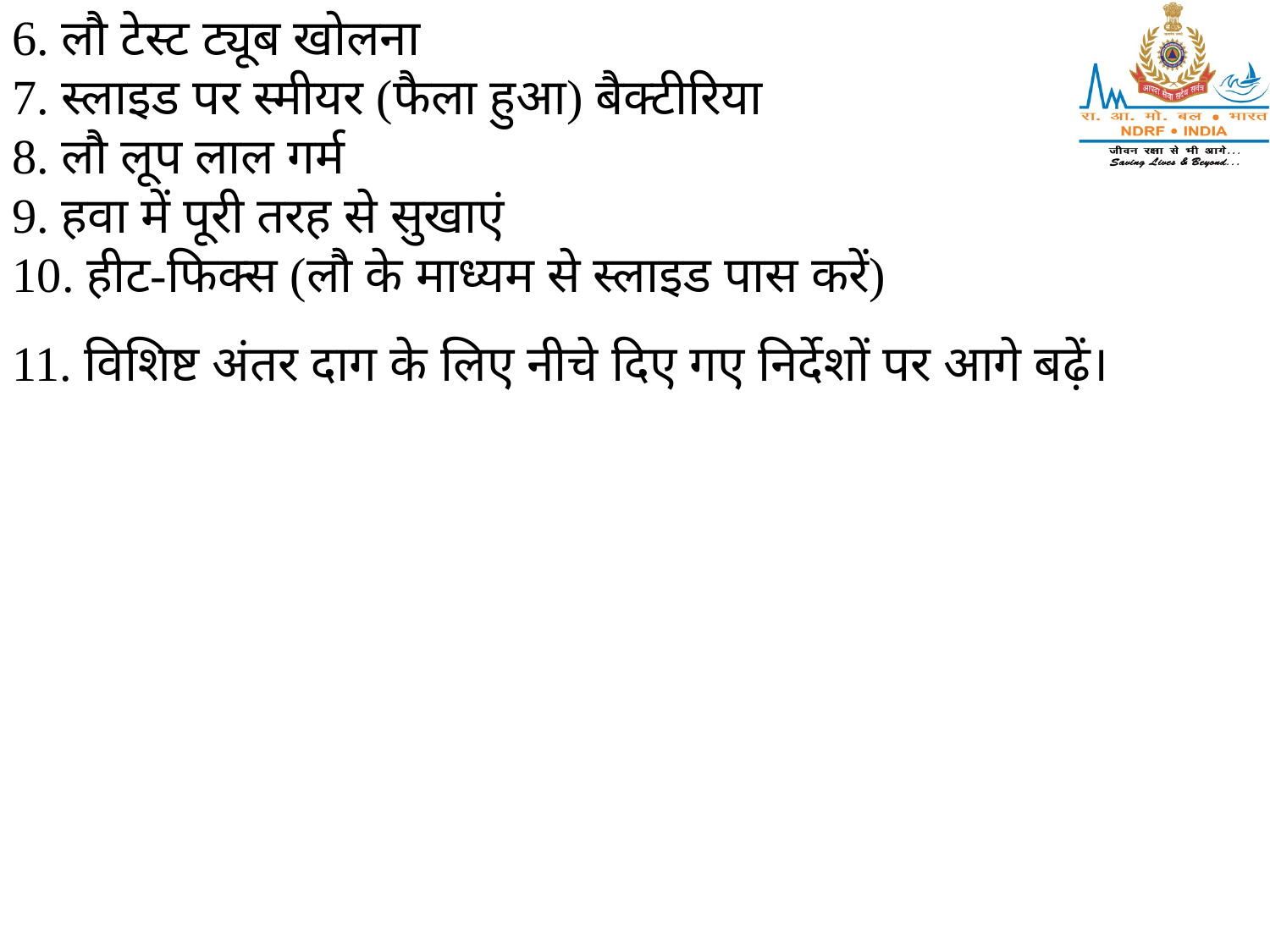

6. लौ टेस्ट ट्यूब खोलना
7. स्लाइड पर स्मीयर (फैला हुआ) बैक्टीरिया
8. लौ लूप लाल गर्म
9. हवा में पूरी तरह से सुखाएं
10. हीट-फिक्स (लौ के माध्यम से स्लाइड पास करें)
11. विशिष्ट अंतर दाग के लिए नीचे दिए गए निर्देशों पर आगे बढ़ें।